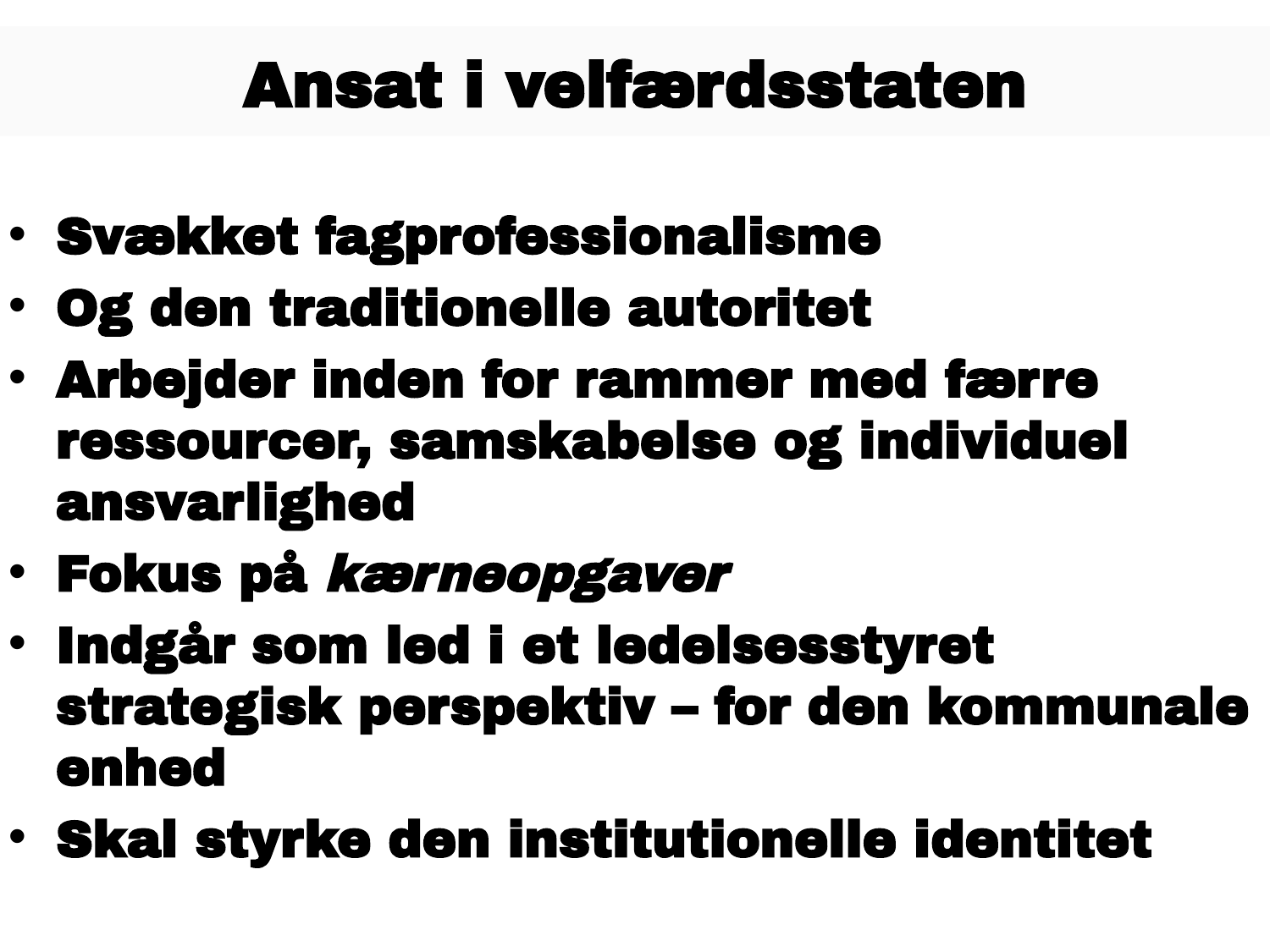

# Ansat i velfærdsstaten
Svækket fagprofessionalisme
Og den traditionelle autoritet
Arbejder inden for rammer med færre ressourcer, samskabelse og individuel ansvarlighed
Fokus på kærneopgaver
Indgår som led i et ledelsesstyret strategisk perspektiv – for den kommunale enhed
Skal styrke den institutionelle identitet